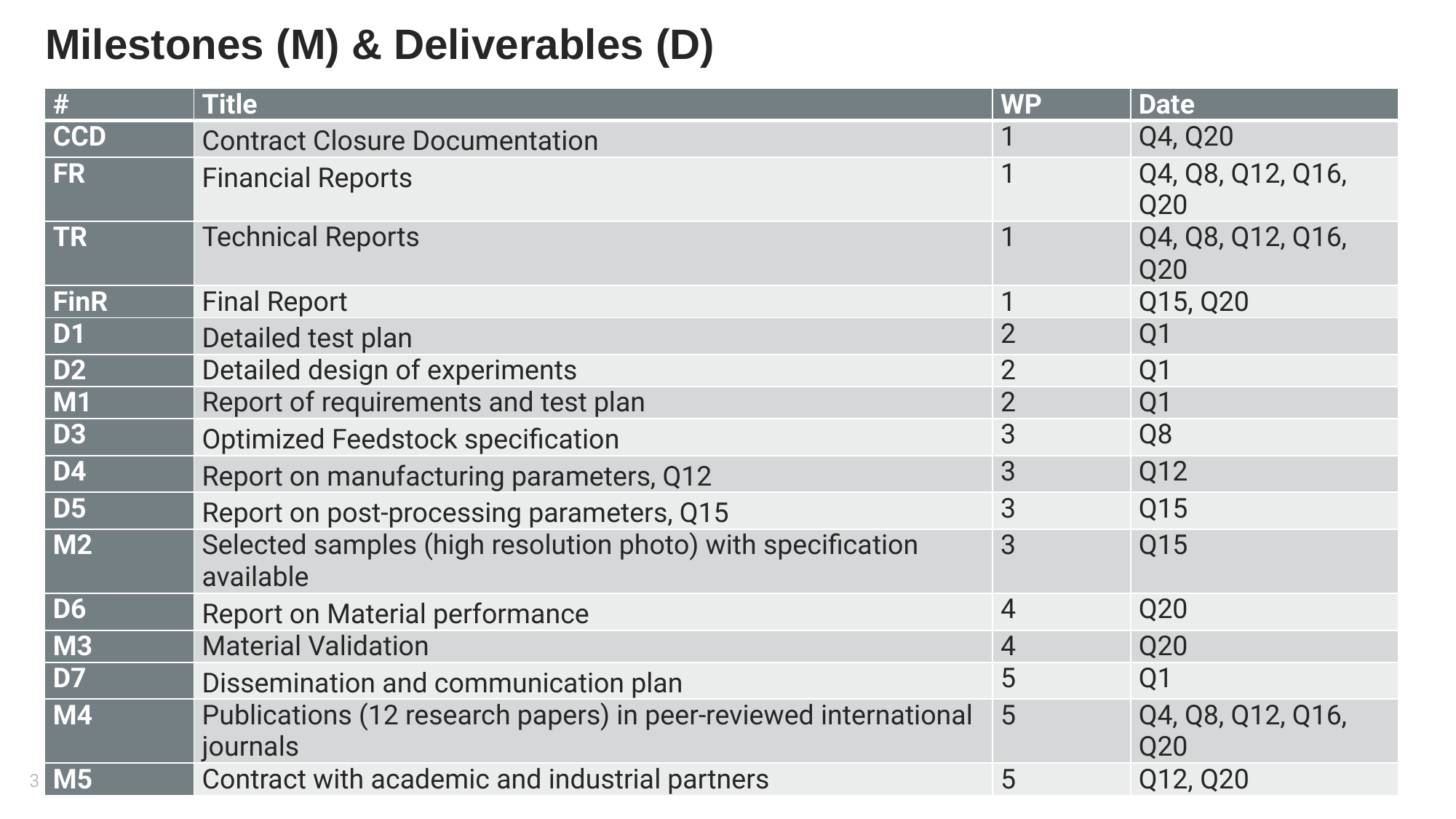

Milestones (M) & Deliverables (D)
| # | Title | WP | Date |
| --- | --- | --- | --- |
| CCD | Contract Closure Documentation | 1 | Q4, Q20 |
| FR | Financial Reports | 1 | Q4, Q8, Q12, Q16, Q20 |
| TR | Technical Reports | 1 | Q4, Q8, Q12, Q16, Q20 |
| FinR | Final Report | 1 | Q15, Q20 |
| D1 | Detailed test plan | 2 | Q1 |
| D2 | Detailed design of experiments | 2 | Q1 |
| M1 | Report of requirements and test plan | 2 | Q1 |
| D3 | Optimized Feedstock specification | 3 | Q8 |
| D4 | Report on manufacturing parameters, Q12 | 3 | Q12 |
| D5 | Report on post-processing parameters, Q15 | 3 | Q15 |
| M2 | Selected samples (high resolution photo) with specification available | 3 | Q15 |
| D6 | Report on Material performance | 4 | Q20 |
| M3 | Material Validation | 4 | Q20 |
| D7 | Dissemination and communication plan | 5 | Q1 |
| M4 | Publications (12 research papers) in peer-reviewed international journals | 5 | Q4, Q8, Q12, Q16, Q20 |
| M5 | Contract with academic and industrial partners | 5 | Q12, Q20 |